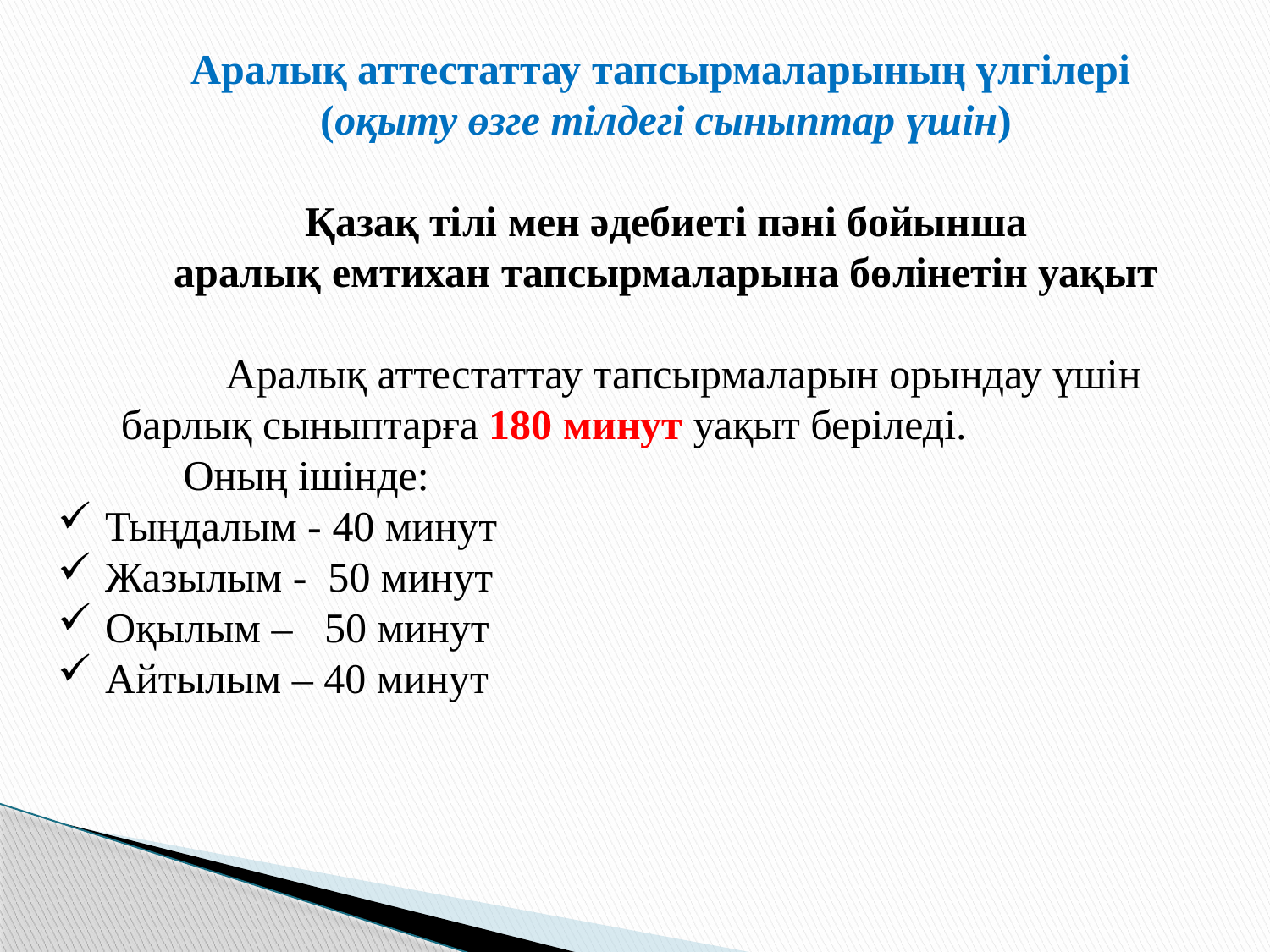

Аралық аттестаттау тапсырмаларының үлгілері
(оқыту өзге тілдегі сыныптар үшін)

Қазақ тілі мен әдебиеті пәні бойынша
аралық емтихан тапсырмаларына бөлінетін уақыт

    Аралық аттестаттау тапсырмаларын орындау үшін барлық сыныптарға 180 минут уақыт беріледі.
Оның ішінде:
Тыңдалым - 40 минут
Жазылым -  50 минут
Оқылым –   50 минут
Айтылым – 40 минут